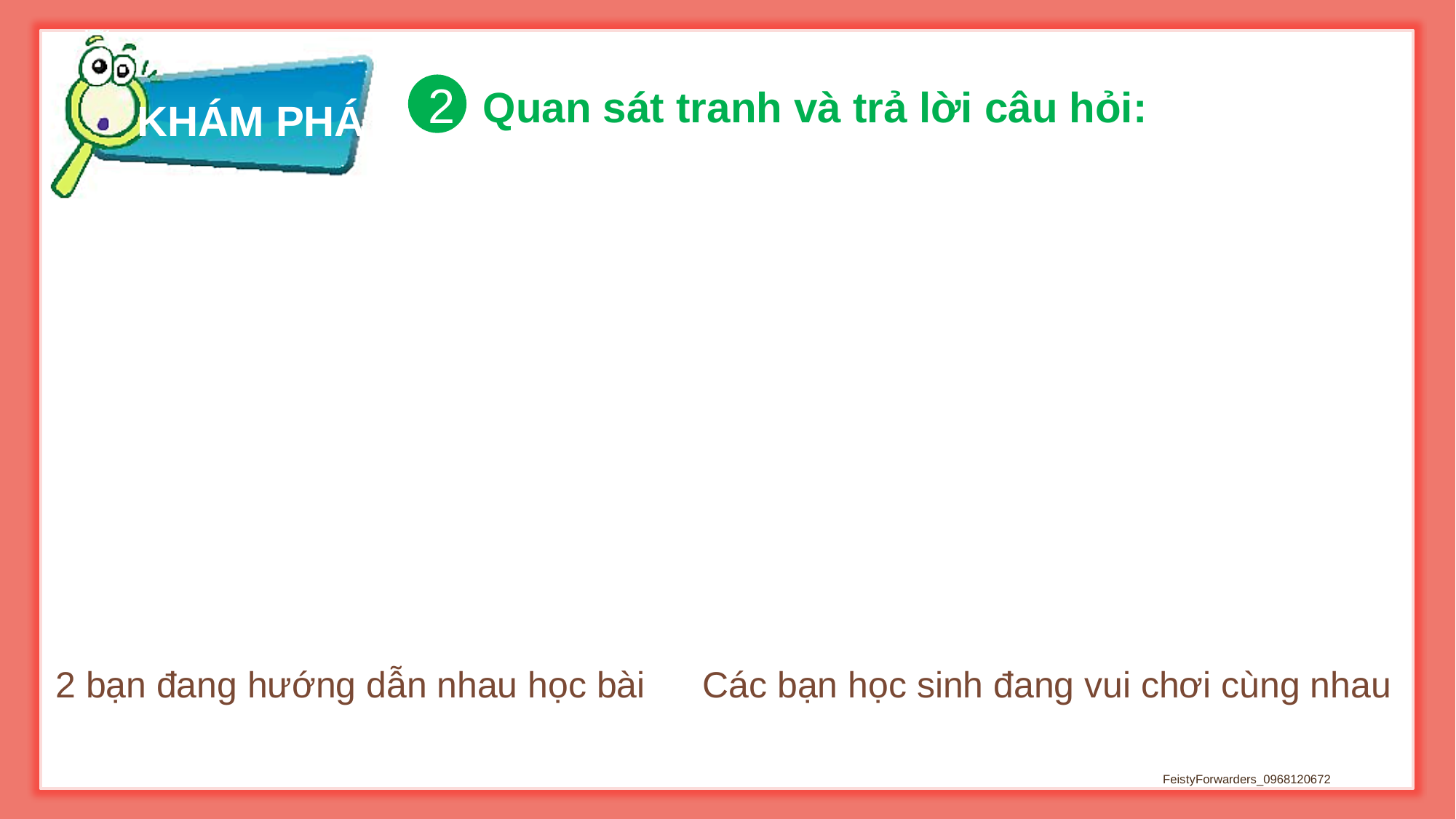

Quan sát tranh và trả lời câu hỏi:
2
2 bạn đang hướng dẫn nhau học bài
Các bạn học sinh đang vui chơi cùng nhau